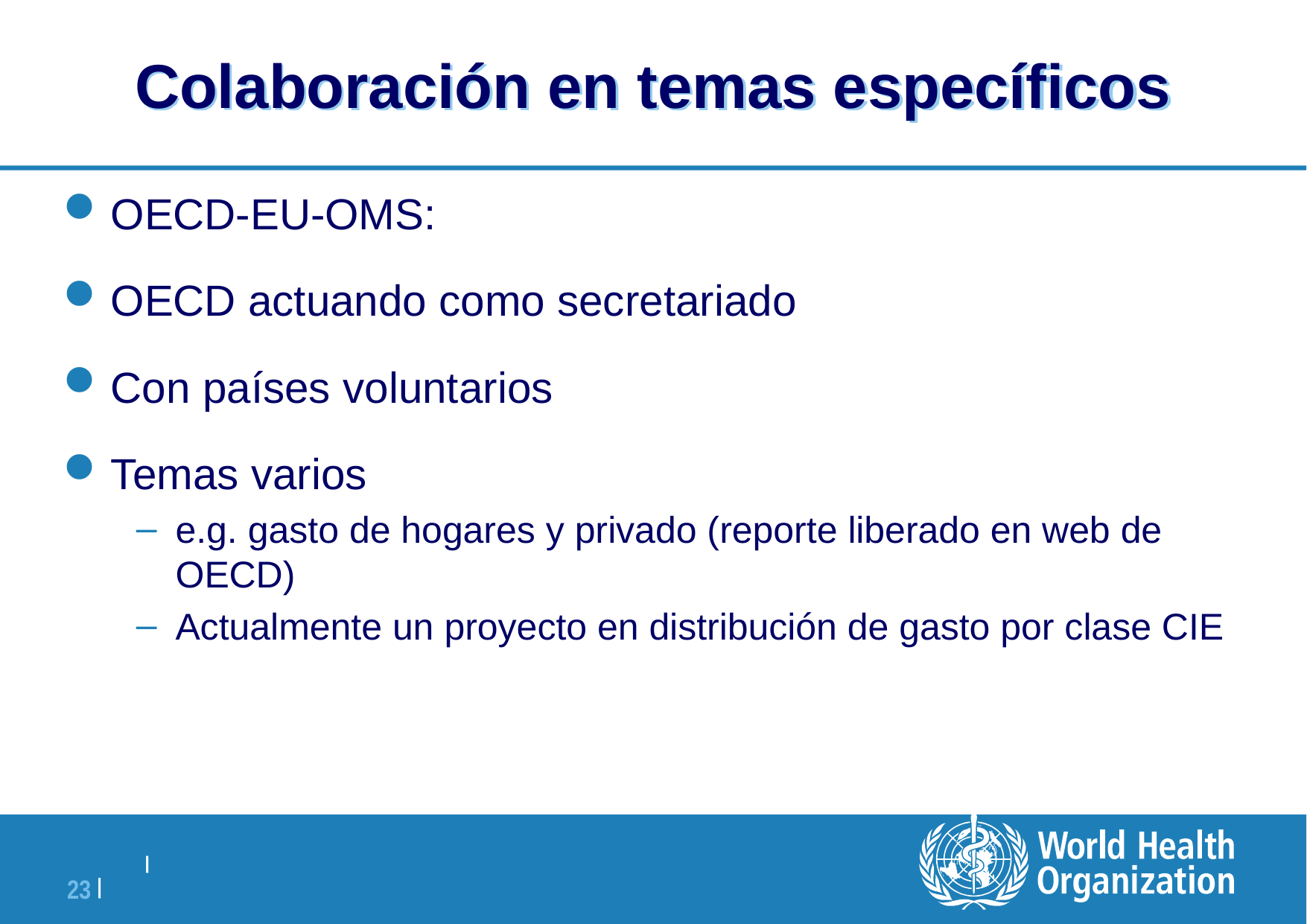

# Colaboración en temas específicos
OECD-EU-OMS:
OECD actuando como secretariado
Con países voluntarios
Temas varios
e.g. gasto de hogares y privado (reporte liberado en web de OECD)
Actualmente un proyecto en distribución de gasto por clase CIE